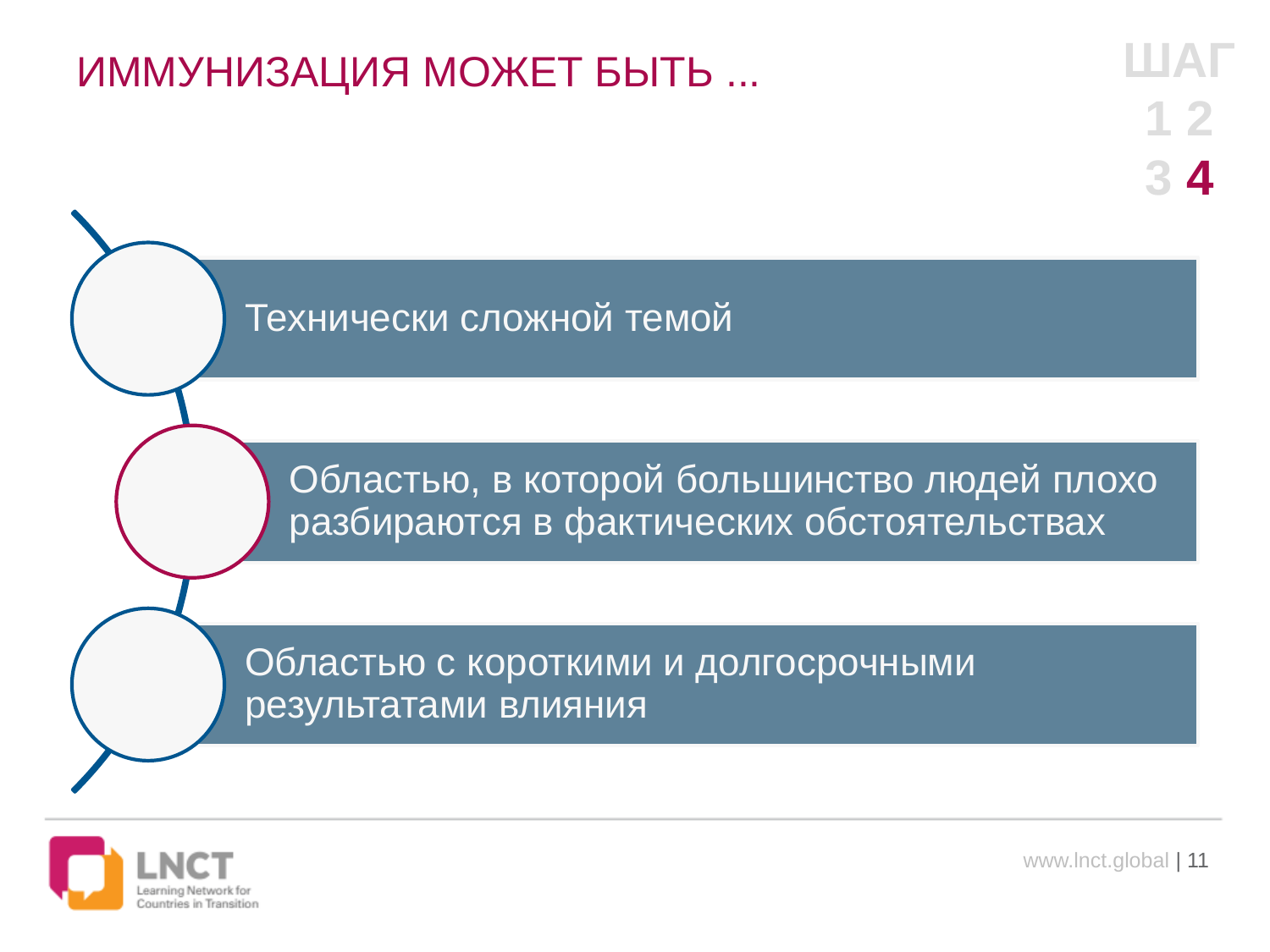

ШАГ
1 2
3 4
# ИММУНИЗАЦИЯ МОЖЕТ БЫТЬ ...
Технически сложной темой
Областью, в которой большинство людей плохо разбираются в фактических обстоятельствах
Областью с короткими и долгосрочными результатами влияния
www.lnct.global | 11